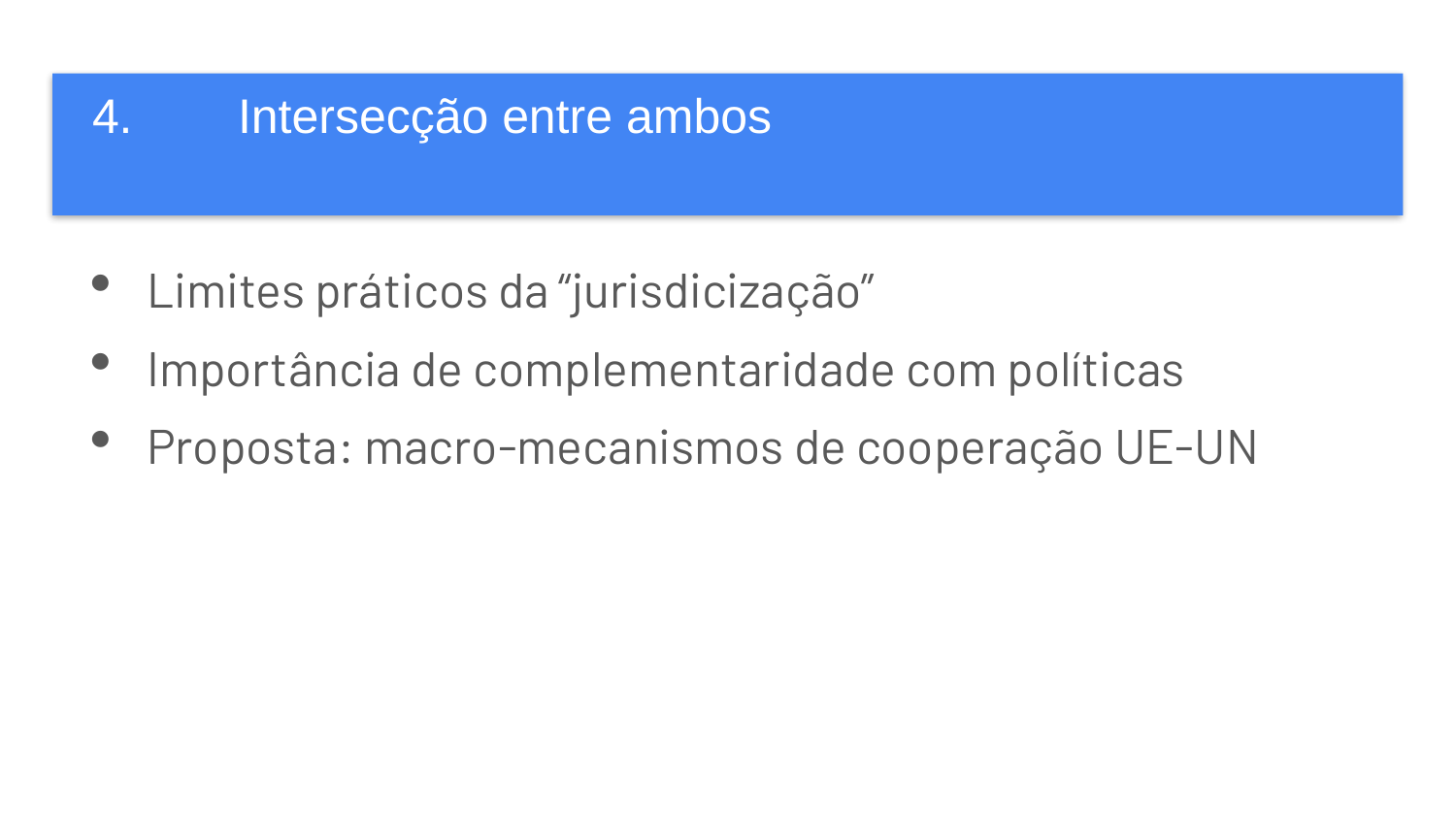

# 4.	Intersecção entre ambos
Limites práticos da “jurisdicização”
Importância de complementaridade com políticas
Proposta: macro‑mecanismos de cooperação UE‑UN